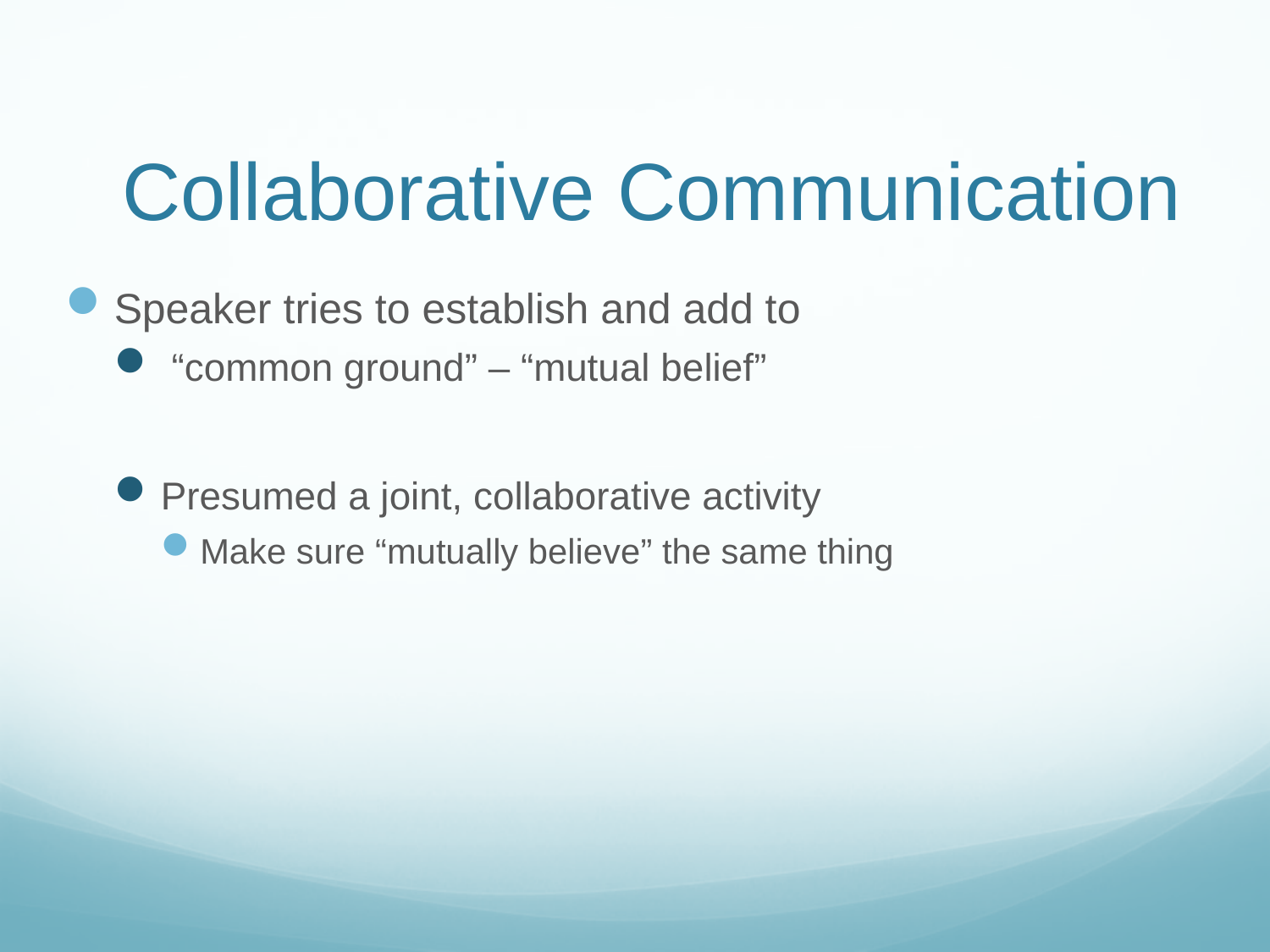

# Collaborative Communication
Speaker tries to establish and add to
 “common ground” – “mutual belief”

Presumed a joint, collaborative activity
Make sure “mutually believe” the same thing